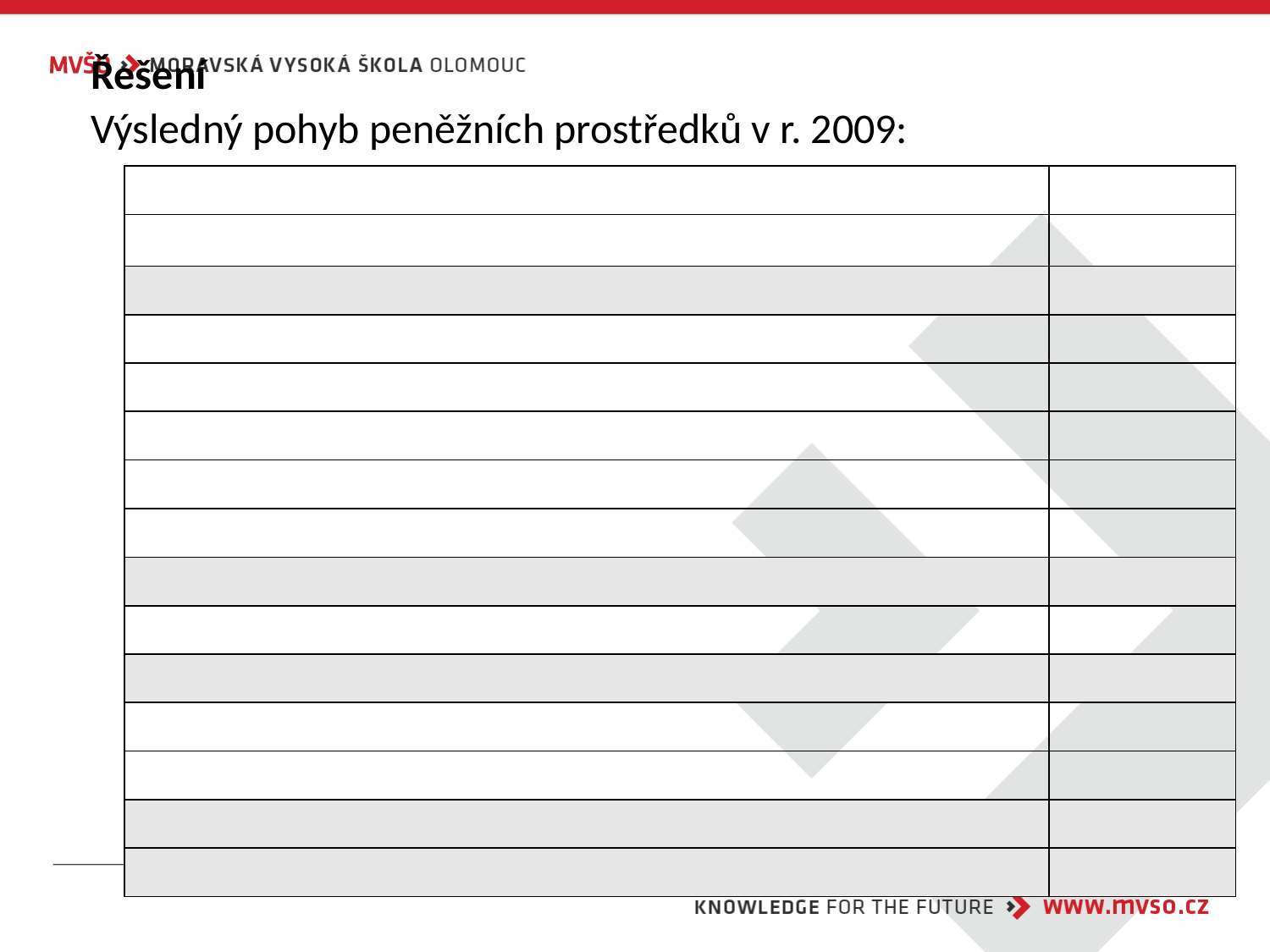

Řešení
	Výsledný pohyb peněžních prostředků v r. 2009:
|  |  |
| --- | --- |
|  |  |
|  |  |
|  |  |
|  |  |
|  |  |
|  |  |
|  |  |
|  |  |
|  |  |
|  |  |
|  |  |
|  |  |
|  |  |
|  |  |